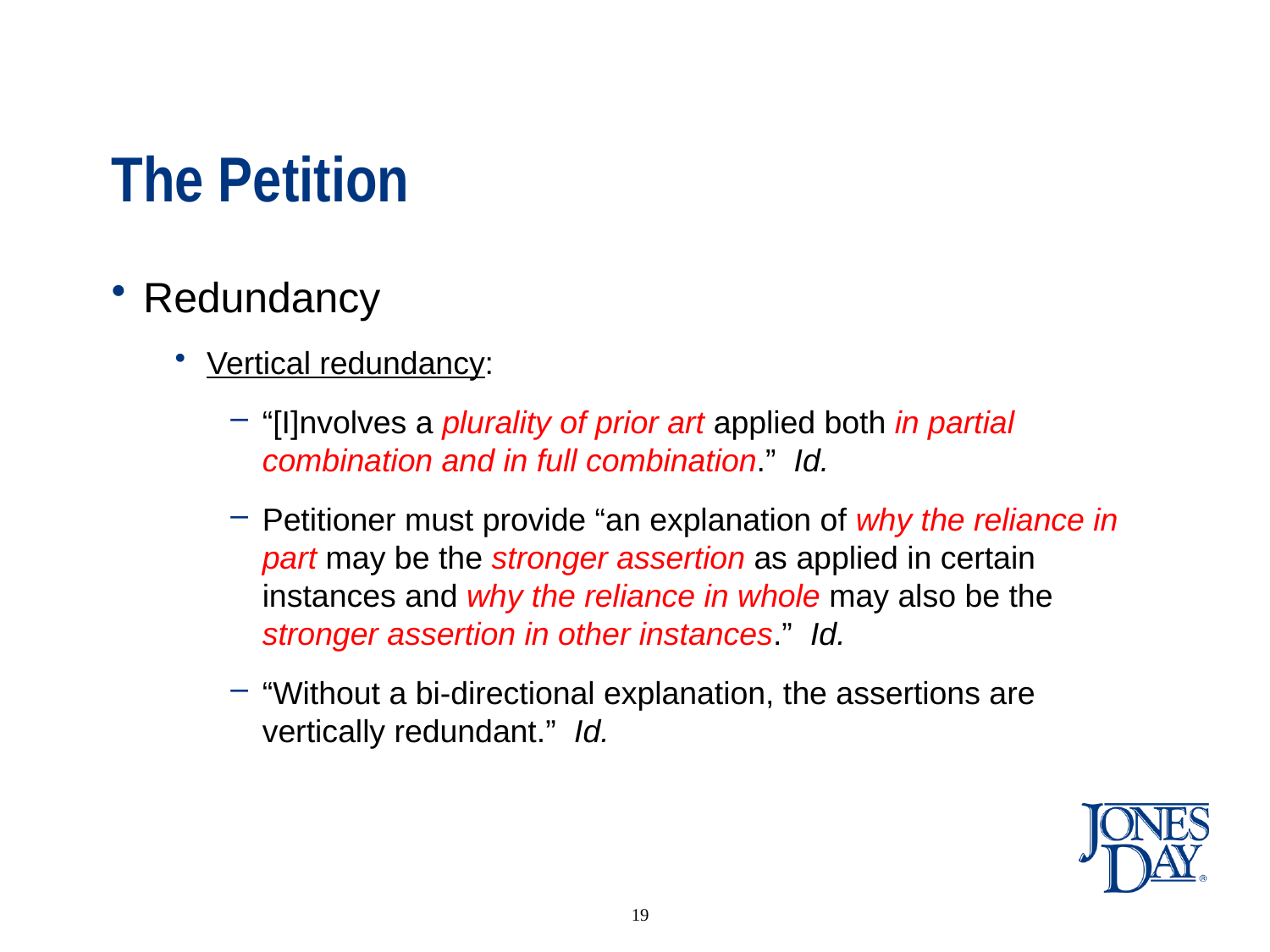

# The Petition
Redundancy
Vertical redundancy:
“[I]nvolves a plurality of prior art applied both in partial combination and in full combination.”  Id.
Petitioner must provide “an explanation of why the reliance in part may be the stronger assertion as applied in certain instances and why the reliance in whole may also be the stronger assertion in other instances.”  Id.
“Without a bi-directional explanation, the assertions are vertically redundant.”  Id.
19